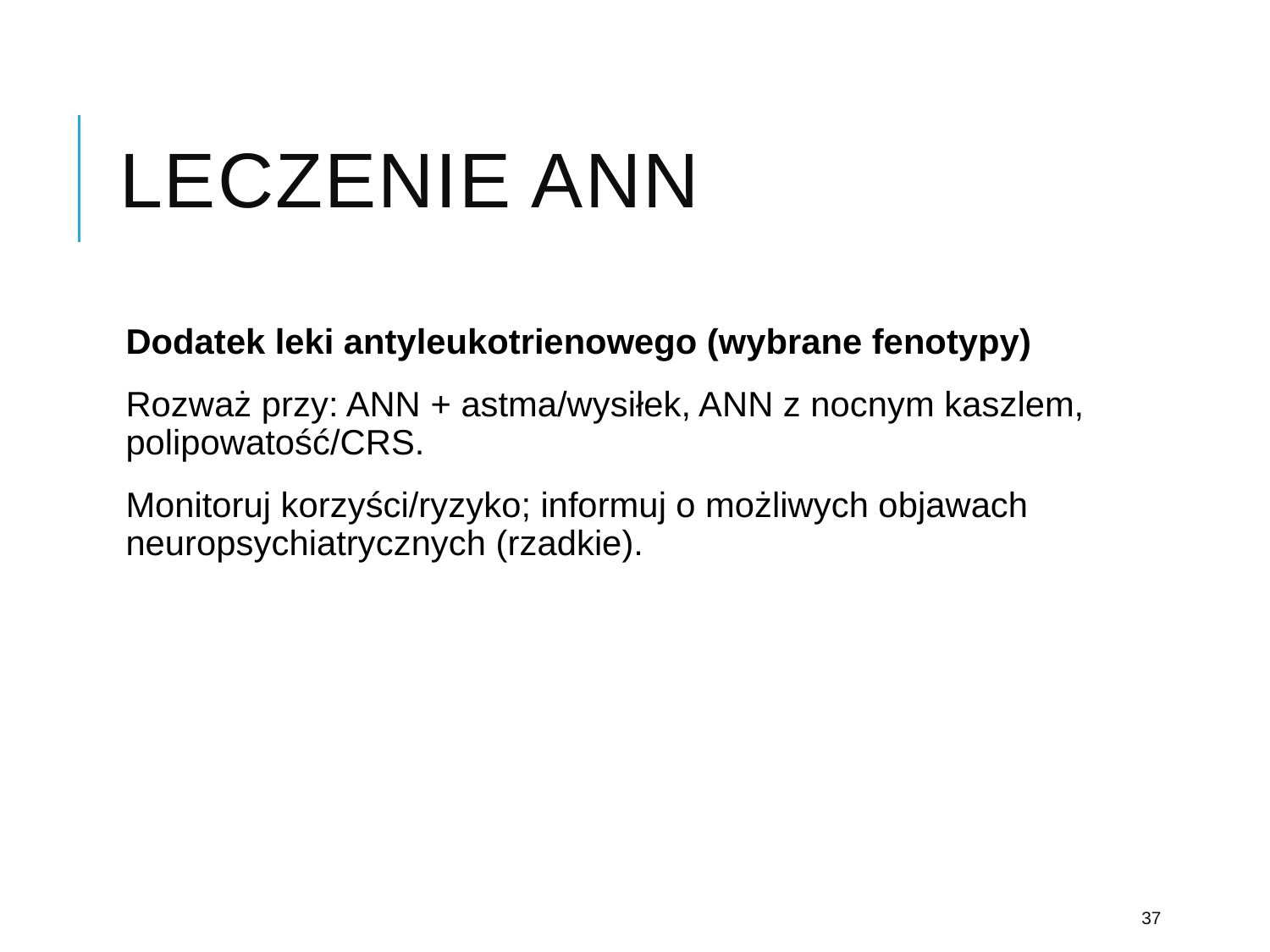

# Leczenie ANN
Dodatek leki antyleukotrienowego (wybrane fenotypy)
Rozważ przy: ANN + astma/wysiłek, ANN z nocnym kaszlem, polipowatość/CRS.
Monitoruj korzyści/ryzyko; informuj o możliwych objawach neuropsychiatrycznych (rzadkie).

37